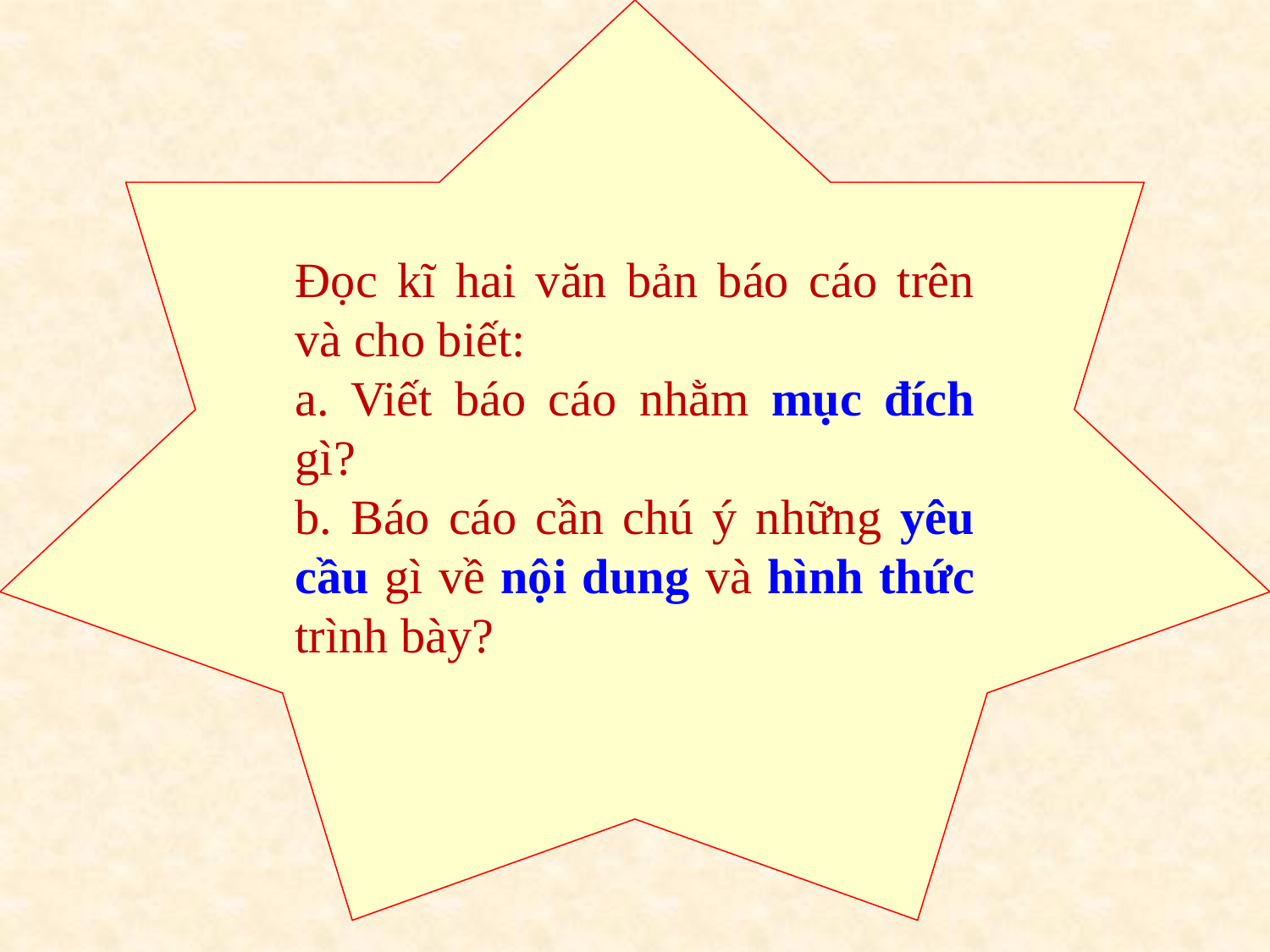

Đọc kĩ hai văn bản báo cáo trên và cho biết:
a. Viết báo cáo nhằm mục đích gì?
b. Báo cáo cần chú ý những yêu cầu gì về nội dung và hình thức trình bày?